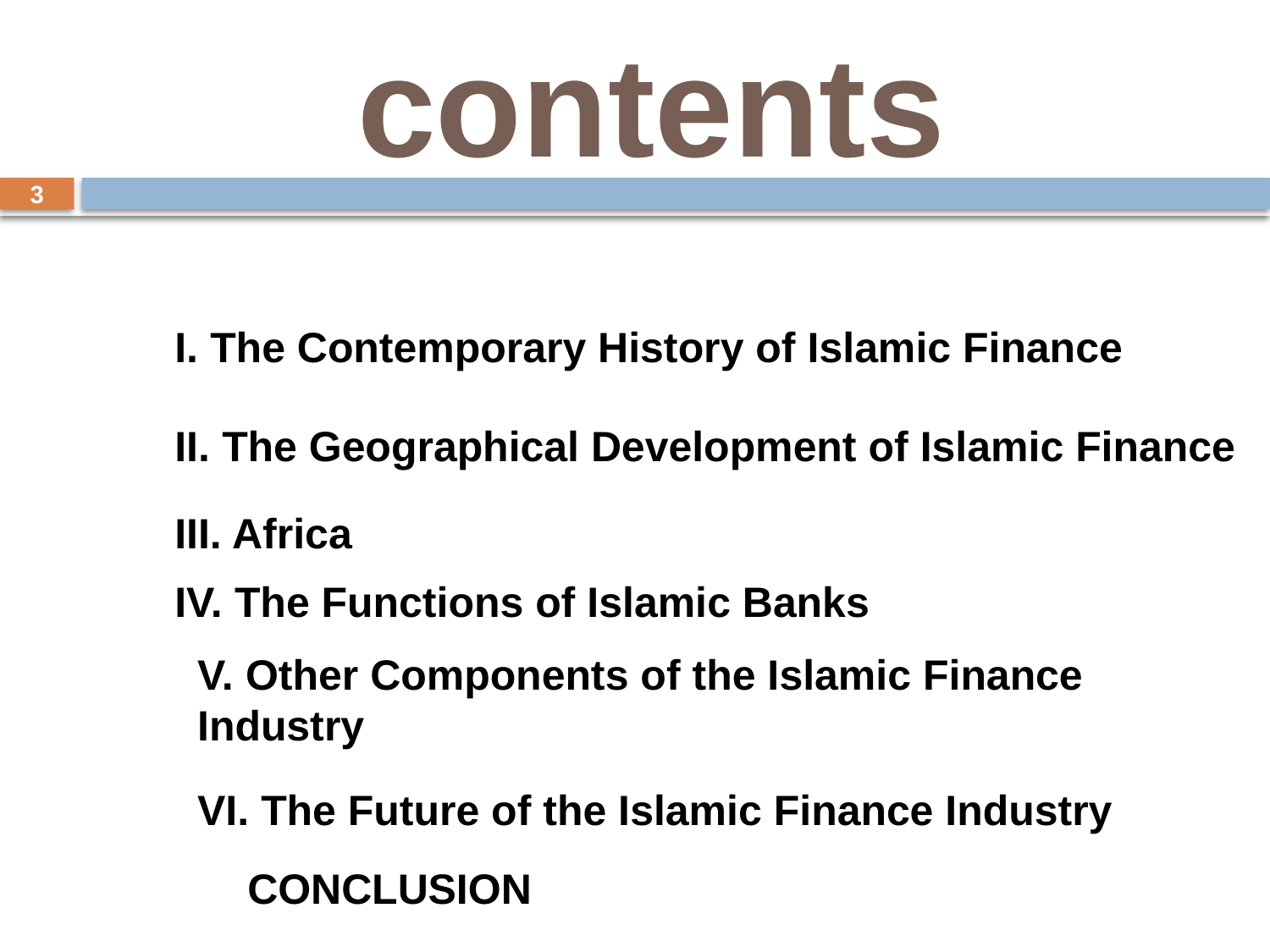

# contents
3
I. The Contemporary History of Islamic Finance
II. The Geographical Development of Islamic Finance
III. Africa
IV. The Functions of Islamic Banks

V. Other Components of the Islamic Finance Industry

VI. The Future of the Islamic Finance Industry

CONCLUSION